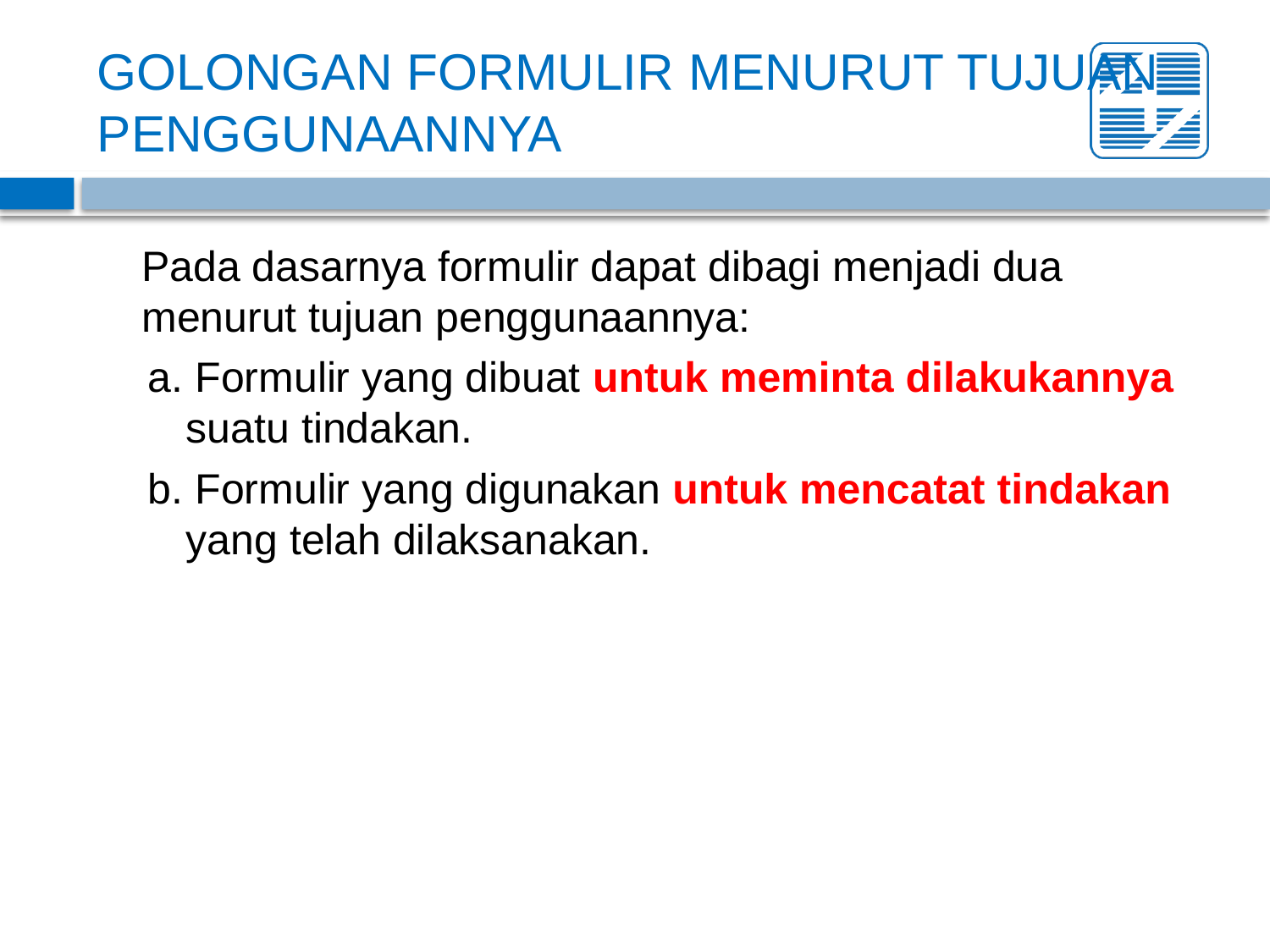

# GOLONGAN FORMULIR MENURUT TUJUAN PENGGUNAANNYA
	Pada dasarnya formulir dapat dibagi menjadi dua menurut tujuan penggunaannya:
a. Formulir yang dibuat untuk meminta dilakukannya suatu tindakan.
b. Formulir yang digunakan untuk mencatat tindakan yang telah dilaksanakan.